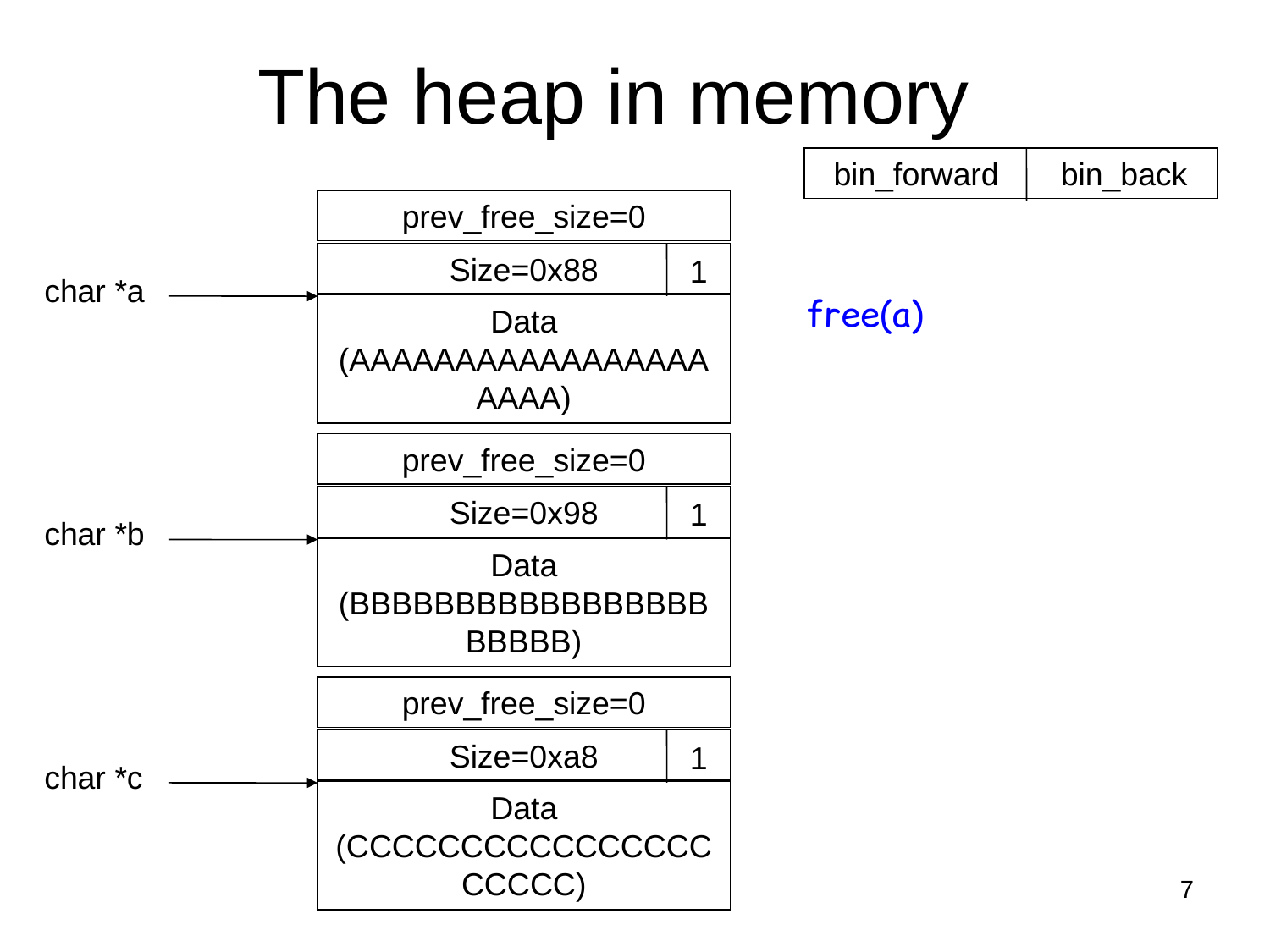

# The heap in memory
bin_forward       bin_back

prev_free_size=0
Size=0x88

1
char *a
free(a)
Data (AAAAAAAAAAAAAAAAAAAAA)

prev_free_size=0
Size=0x98

1
char *b
Data (BBBBBBBBBBBBBBBBBBBBBB)

prev_free_size=0
Size=0xa8

1
char *c
Data (CCCCCCCCCCCCCCCCCCCCC)

7